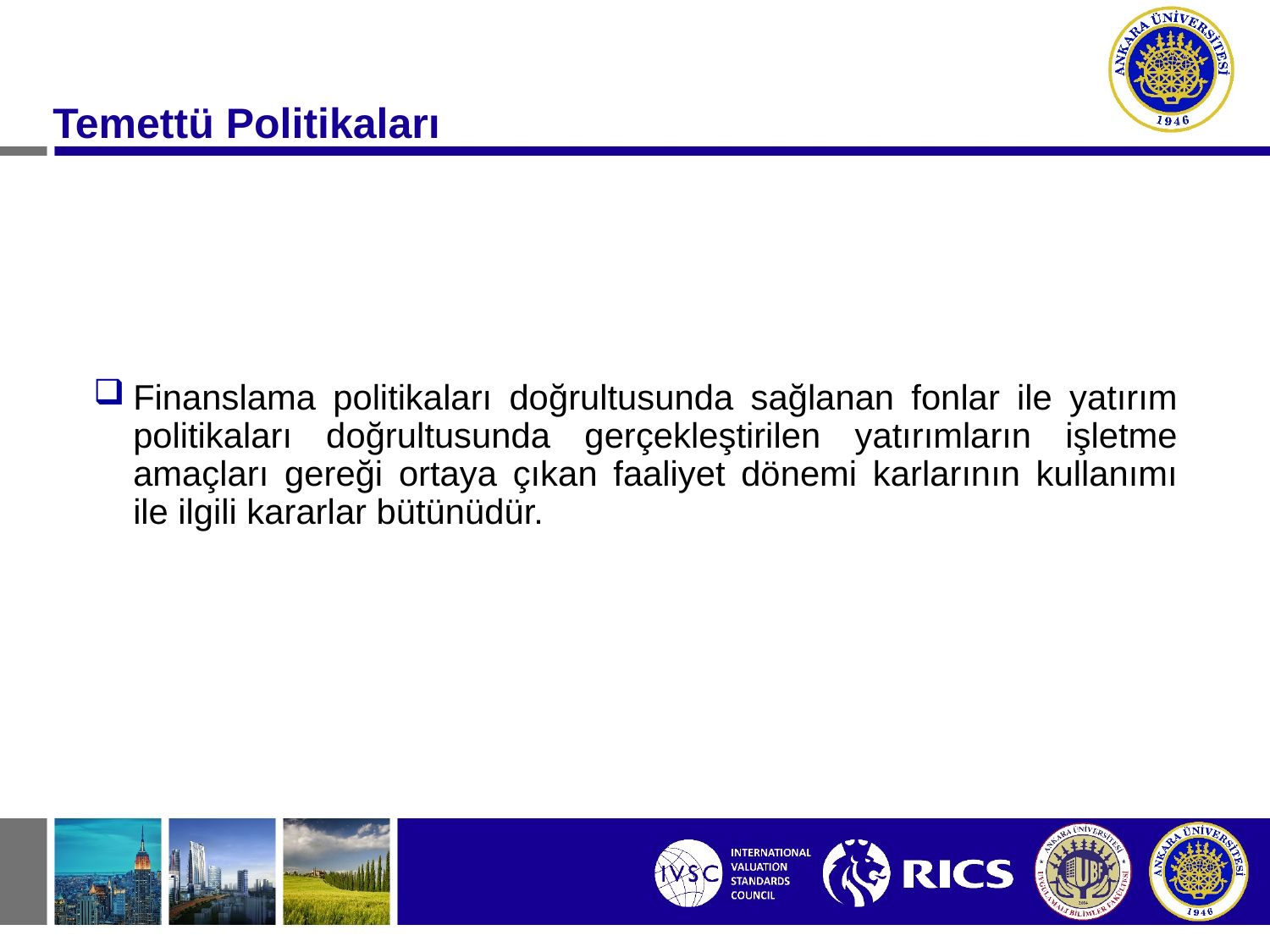

# Temettü Politikaları
Finanslama politikaları doğrultusunda sağlanan fonlar ile yatırım politikaları doğrultusunda gerçekleştirilen yatırımların işletme amaçları gereği ortaya çıkan faaliyet dönemi karlarının kullanımı ile ilgili kararlar bütünüdür.